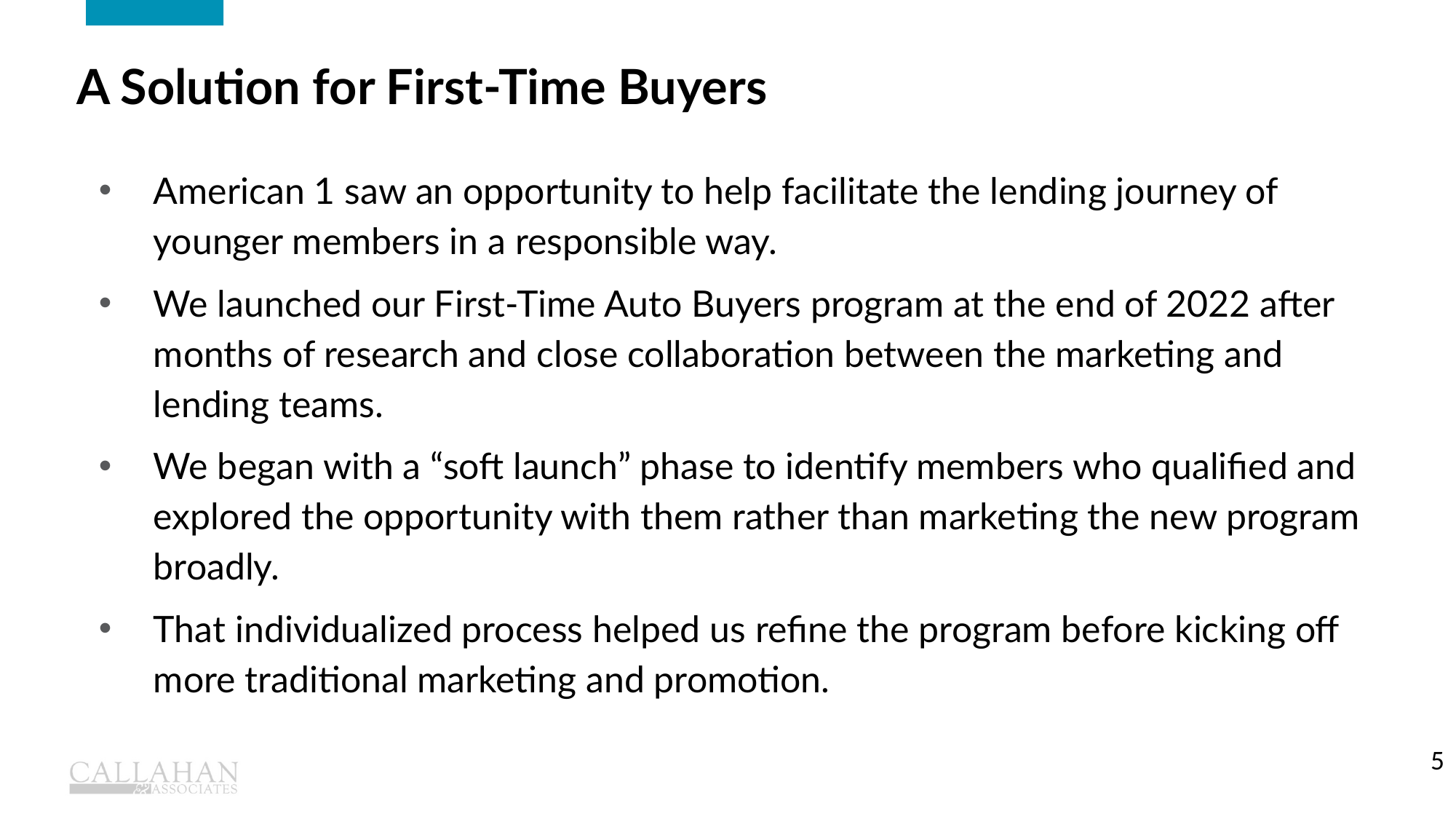

A Solution for First-Time Buyers
American 1 saw an opportunity to help facilitate the lending journey of younger members in a responsible way.
We launched our First-Time Auto Buyers program at the end of 2022 after months of research and close collaboration between the marketing and lending teams.
We began with a “soft launch” phase to identify members who qualified and explored the opportunity with them rather than marketing the new program broadly.
That individualized process helped us refine the program before kicking off more traditional marketing and promotion.
5